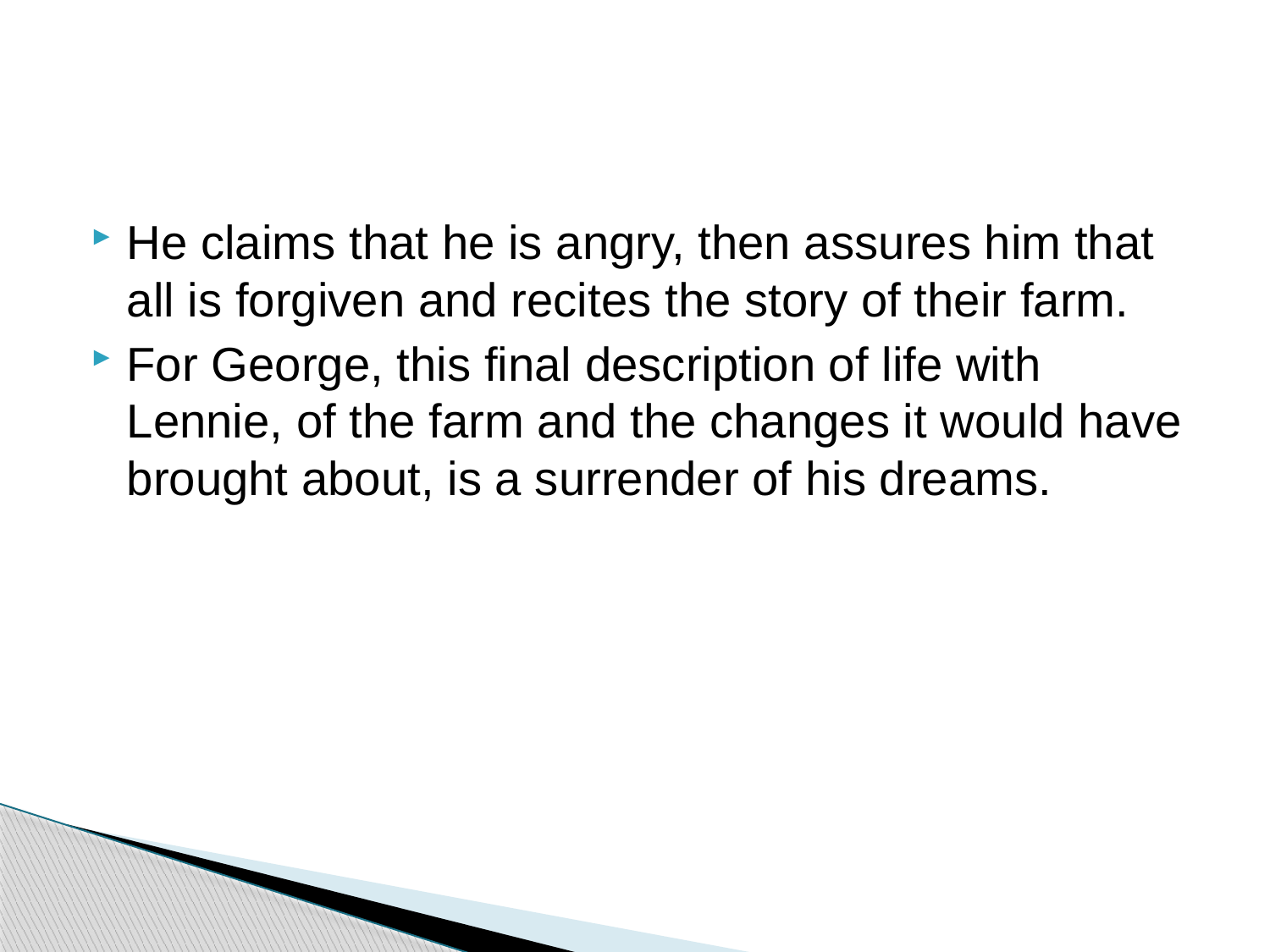

#
He claims that he is angry, then assures him that all is forgiven and recites the story of their farm.
For George, this final description of life with Lennie, of the farm and the changes it would have brought about, is a surrender of his dreams.